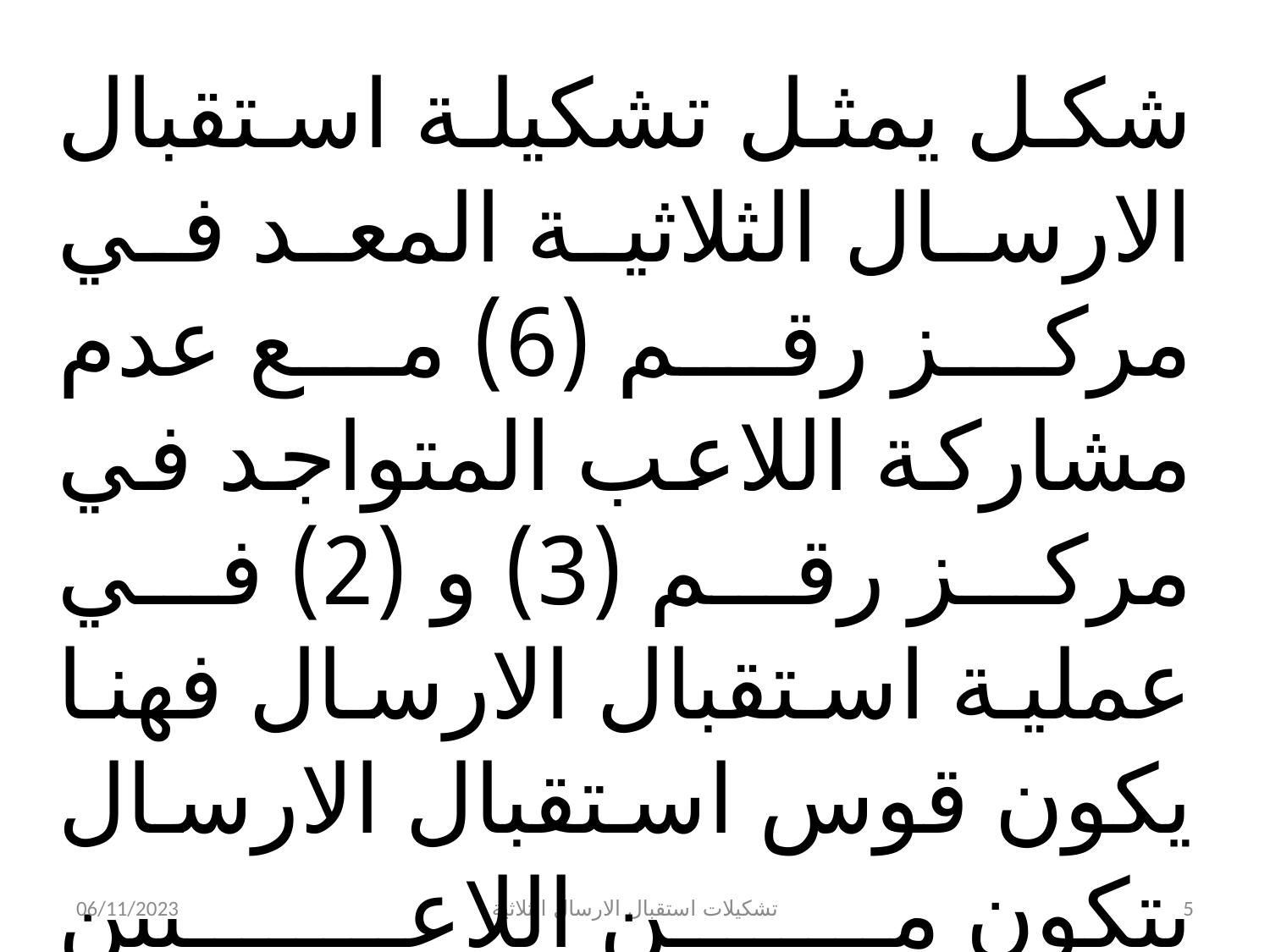

شكل يمثل تشكيلة استقبال الارسال الثلاثية المعد في مركز رقم (6) مع عدم مشاركة اللاعب المتواجد في مركز رقم (3) و (2) في عملية استقبال الارسال فهنا يكون قوس استقبال الارسال يتكون من اللاعبين المتواجدين في مراكز ( 1- 5 -4 )
06/11/2023
تشكيلات استقبال الارسال الثلاثية
5